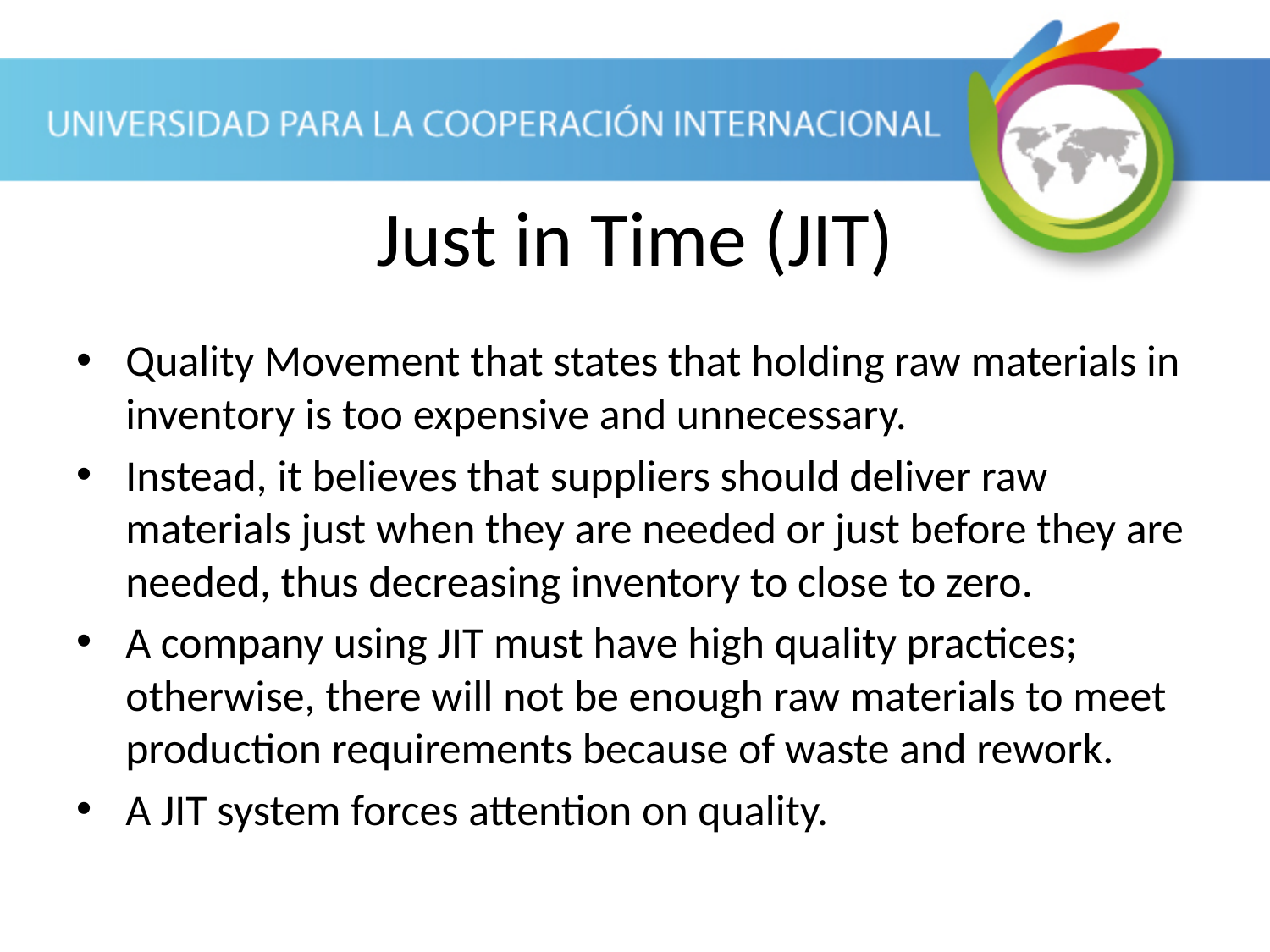

Just in Time (JIT)
Quality Movement that states that holding raw materials in inventory is too expensive and unnecessary.
Instead, it believes that suppliers should deliver raw materials just when they are needed or just before they are needed, thus decreasing inventory to close to zero.
A company using JIT must have high quality practices; otherwise, there will not be enough raw materials to meet production requirements because of waste and rework.
A JIT system forces attention on quality.